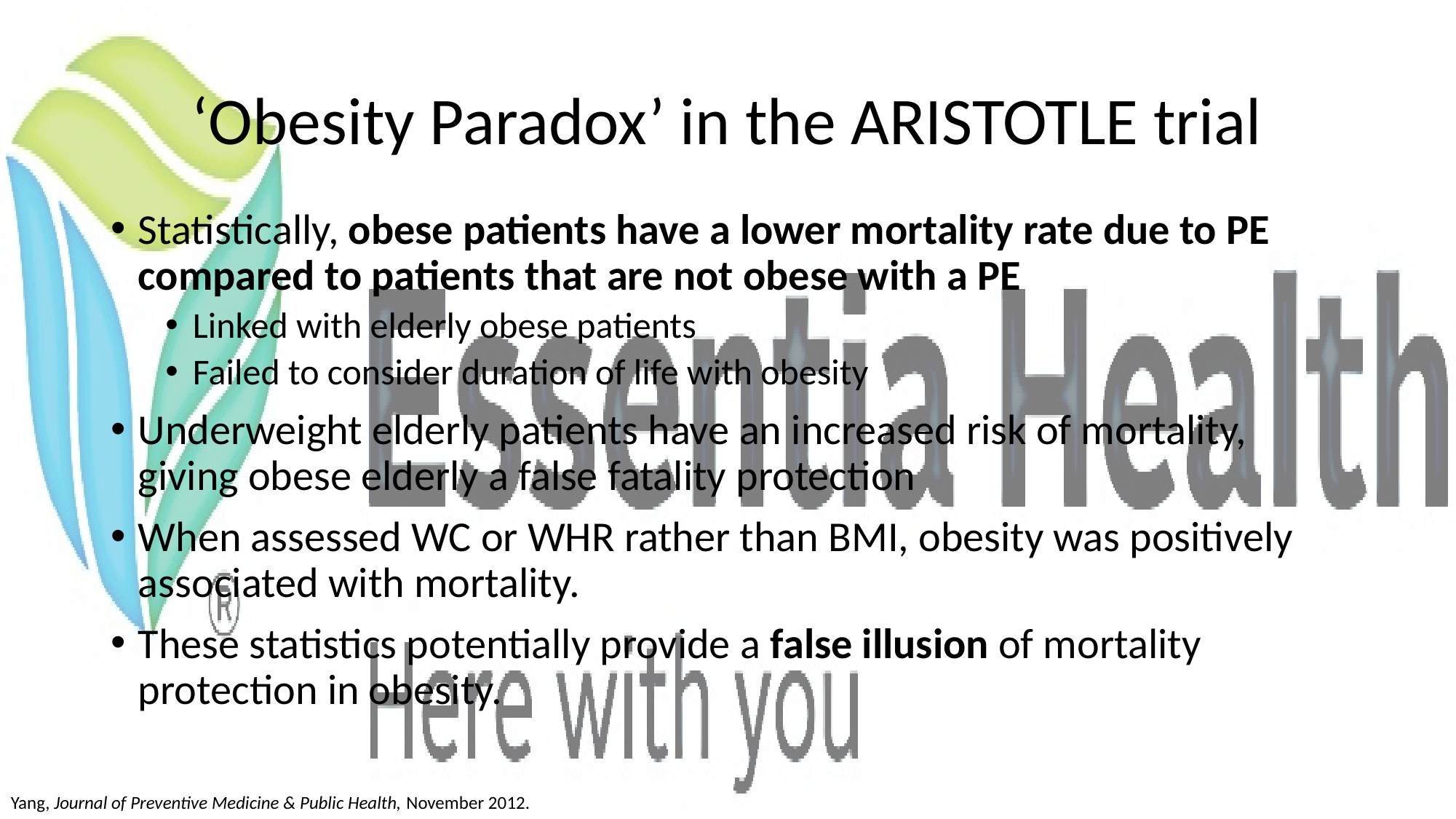

# ‘Obesity Paradox’ in the ARISTOTLE trial
Statistically, obese patients have a lower mortality rate due to PE compared to patients that are not obese with a PE
Linked with elderly obese patients
Failed to consider duration of life with obesity
Underweight elderly patients have an increased risk of mortality, giving obese elderly a false fatality protection
When assessed WC or WHR rather than BMI, obesity was positively associated with mortality.
These statistics potentially provide a false illusion of mortality protection in obesity.

Yang, Journal of Preventive Medicine & Public Health, November 2012.